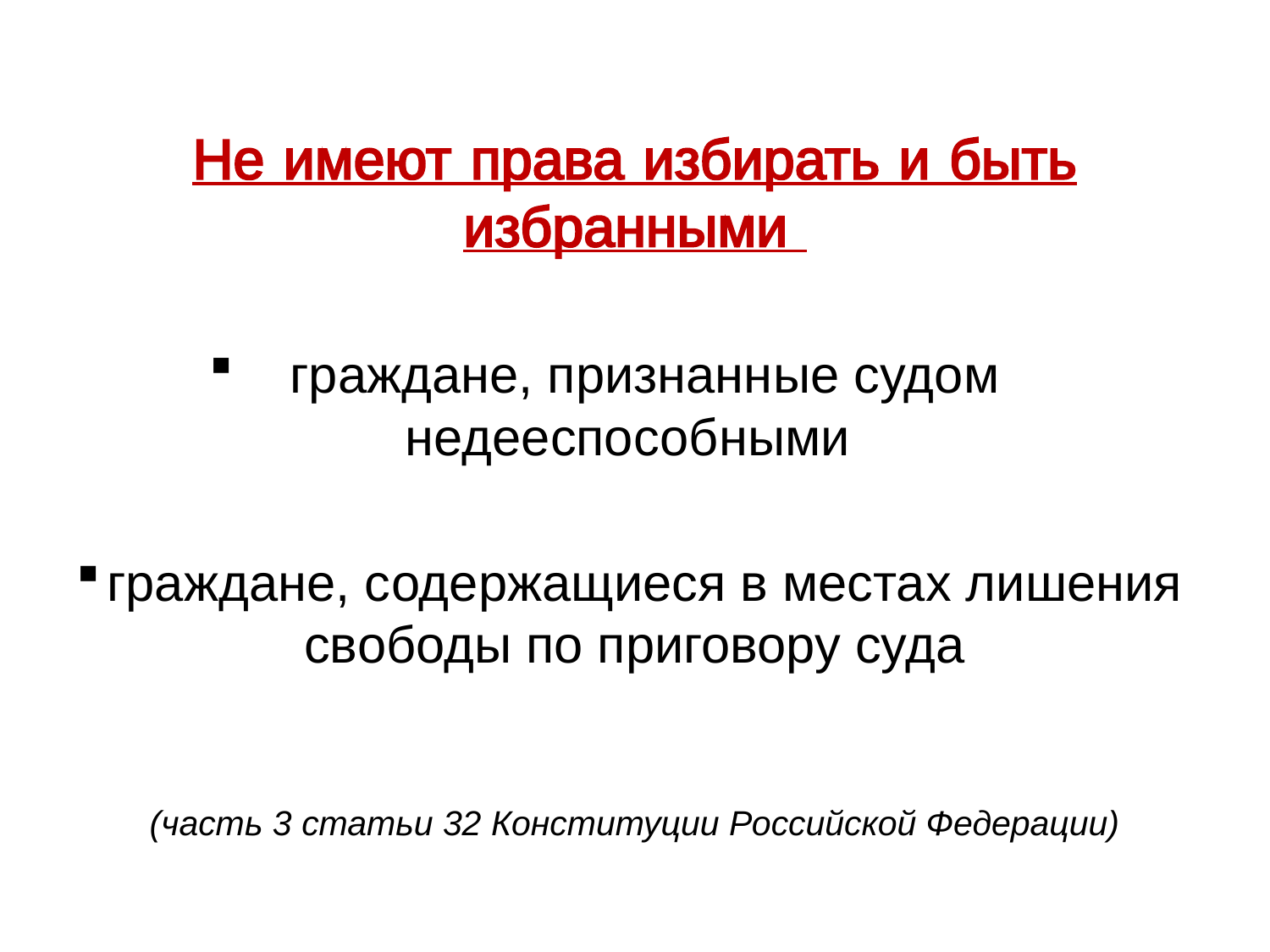

Не имеют права избирать и быть избранными

граждане, признанные судом недееспособными

граждане, содержащиеся в местах лишения свободы по приговору суда

(часть 3 статьи 32 Конституции Российской Федерации)